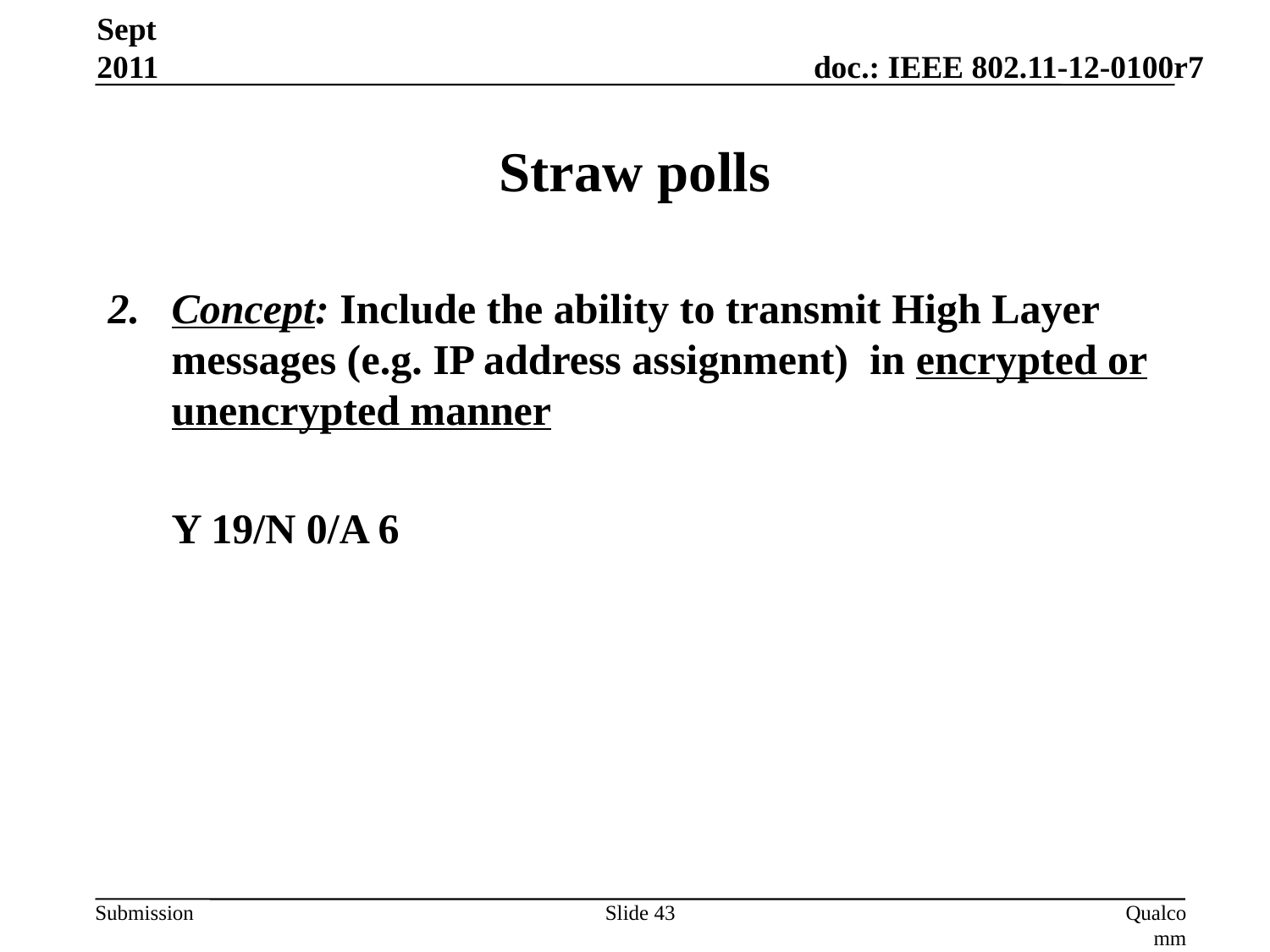

Sept 2011
# Straw polls
Concept: Include the ability to transmit High Layer messages (e.g. IP address assignment)  in encrypted or unencrypted manner

	Y 19/N 0/A 6
Slide 43
Qualcomm